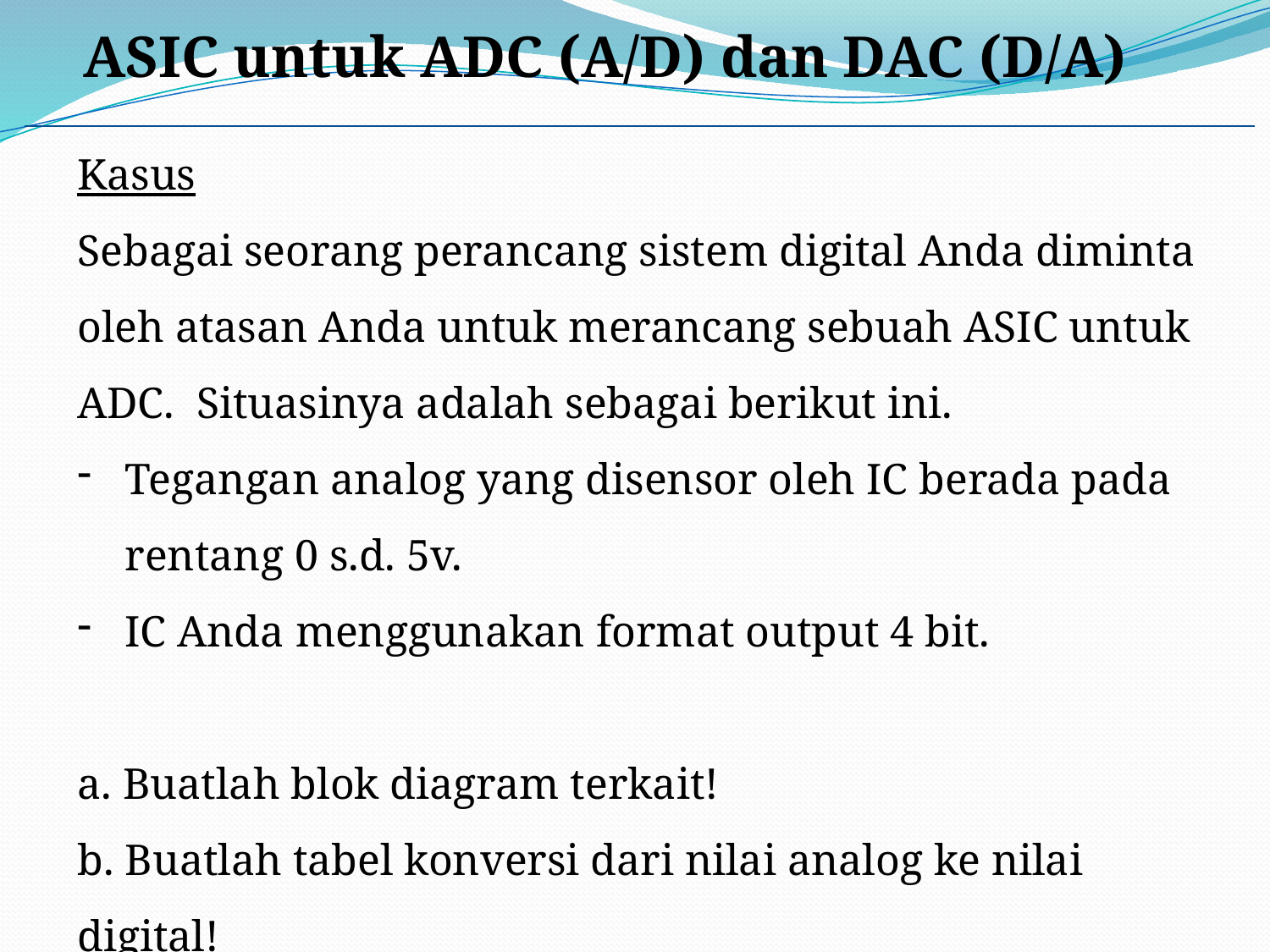

ASIC untuk ADC (A/D) dan DAC (D/A)
Kasus
Sebagai seorang perancang sistem digital Anda diminta oleh atasan Anda untuk merancang sebuah ASIC untuk ADC.  Situasinya adalah sebagai berikut ini.
Tegangan analog yang disensor oleh IC berada pada rentang 0 s.d. 5v.
IC Anda menggunakan format output 4 bit.

a. Buatlah blok diagram terkait!
b. Buatlah tabel konversi dari nilai analog ke nilai digital!